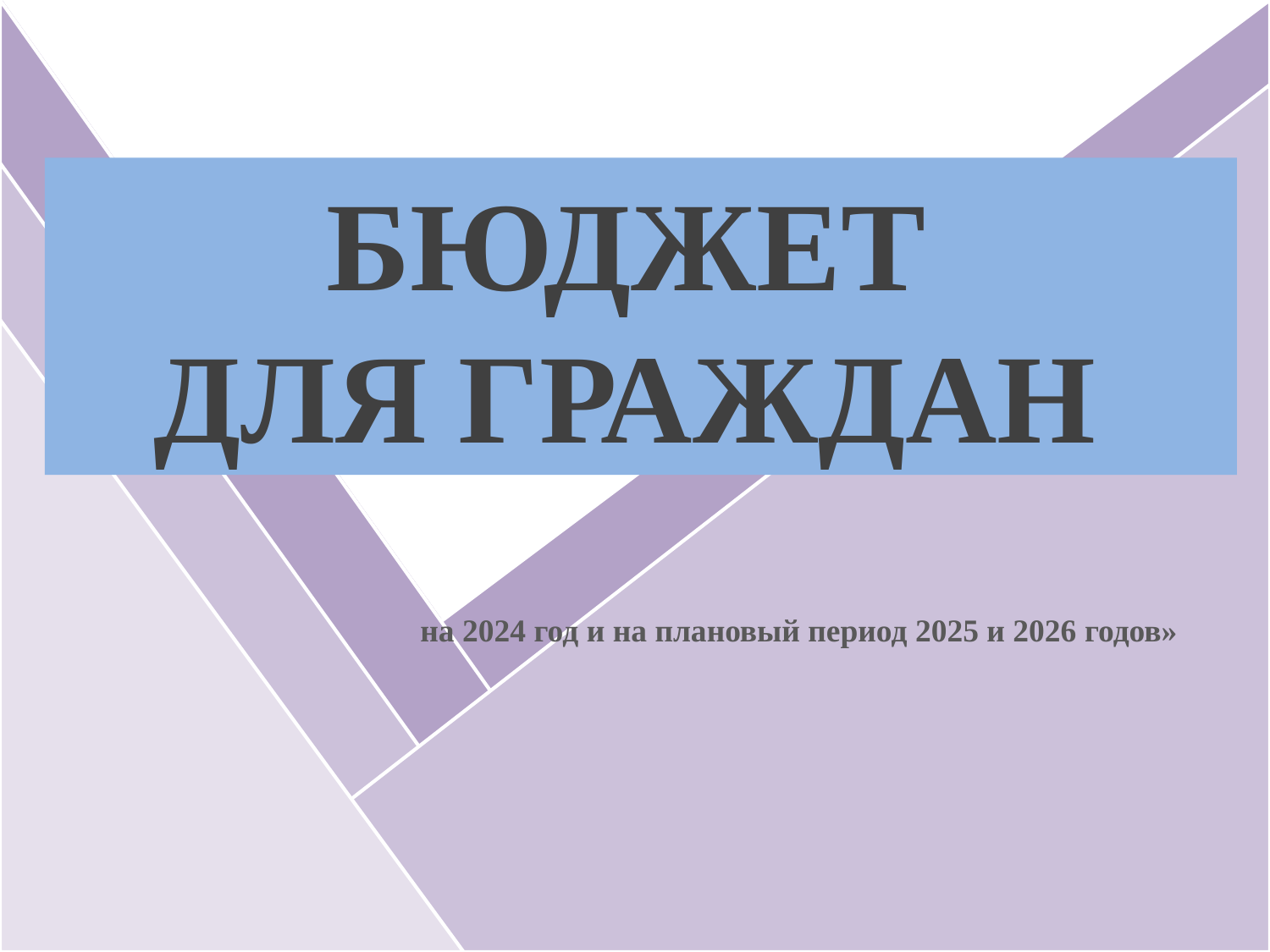

Бюджет
для граждан

на 2024 год и на плановый период 2025 и 2026 годов»